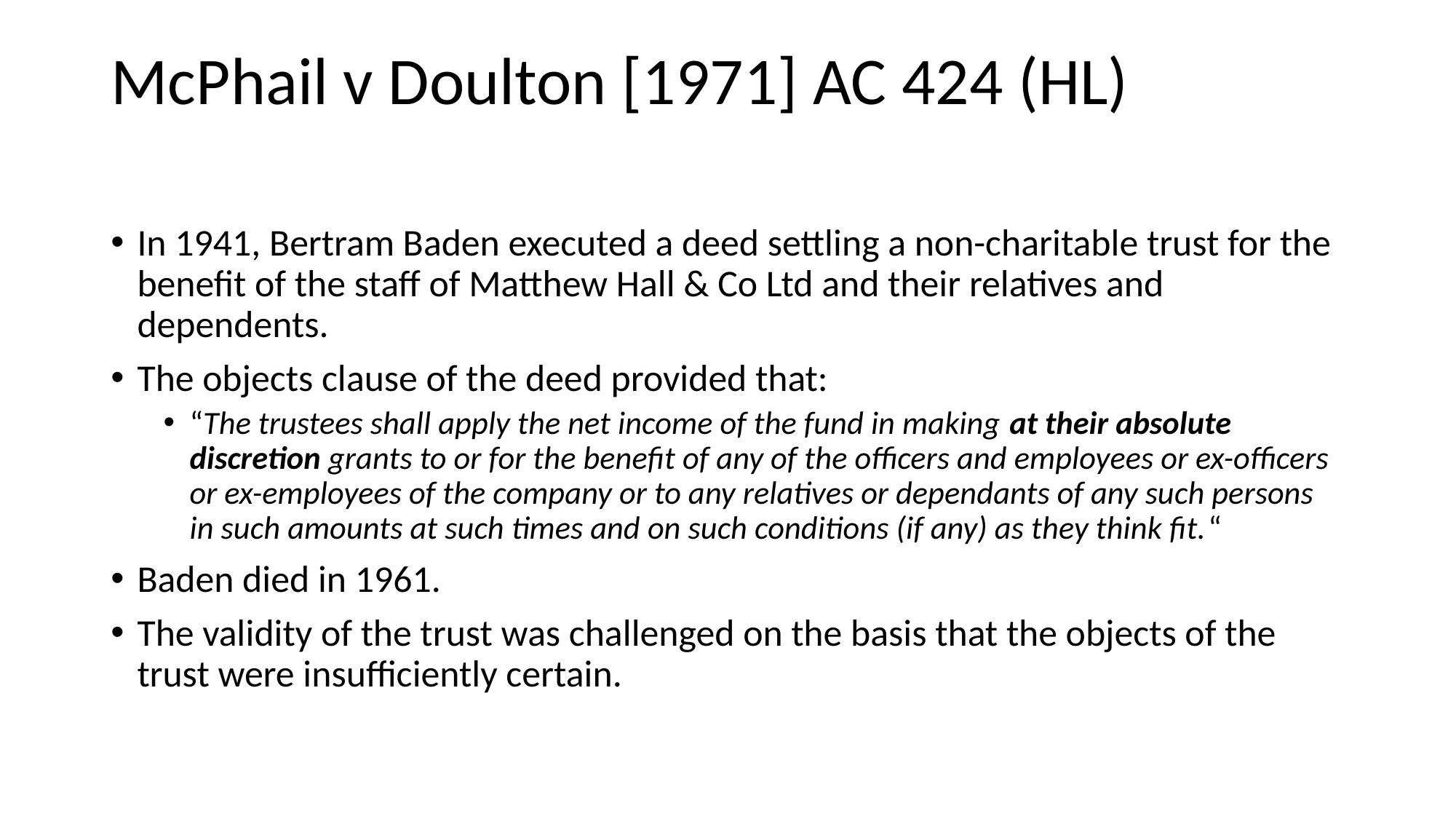

# McPhail v Doulton [1971] AC 424 (HL)
In 1941, Bertram Baden executed a deed settling a non-charitable trust for the benefit of the staff of Matthew Hall & Co Ltd and their relatives and dependents.
The objects clause of the deed provided that:
“The trustees shall apply the net income of the fund in making at their absolute discretion grants to or for the benefit of any of the officers and employees or ex-officers or ex-employees of the company or to any relatives or dependants of any such persons in such amounts at such times and on such conditions (if any) as they think fit.“
Baden died in 1961.
The validity of the trust was challenged on the basis that the objects of the trust were insufficiently certain.